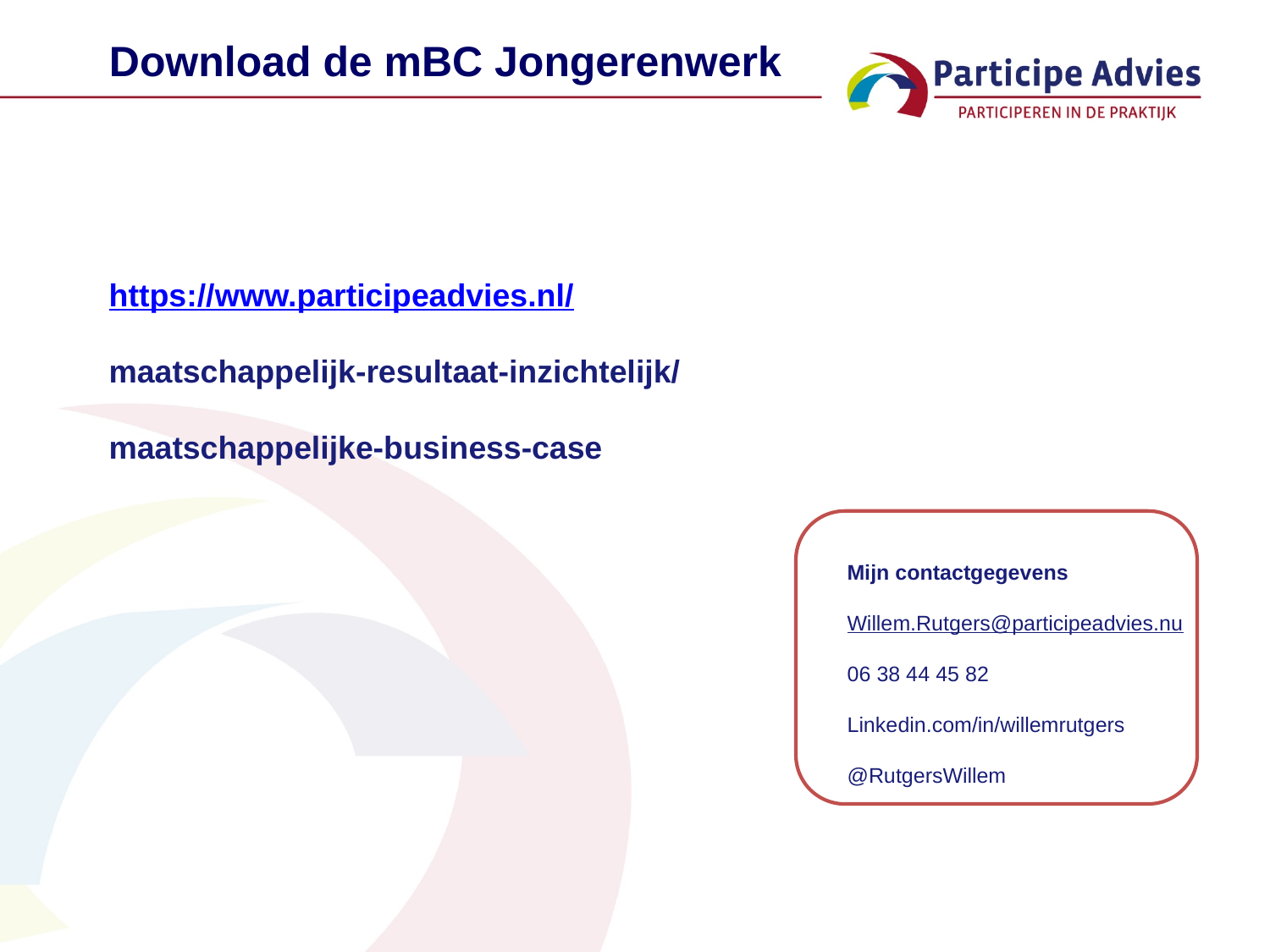

# Download de mBC Jongerenwerk
https://www.participeadvies.nl/
maatschappelijk-resultaat-inzichtelijk/maatschappelijke-business-case

Mijn contactgegevens
Willem.Rutgers@participeadvies.nu
06 38 44 45 82
Linkedin.com/in/willemrutgers
@RutgersWillem